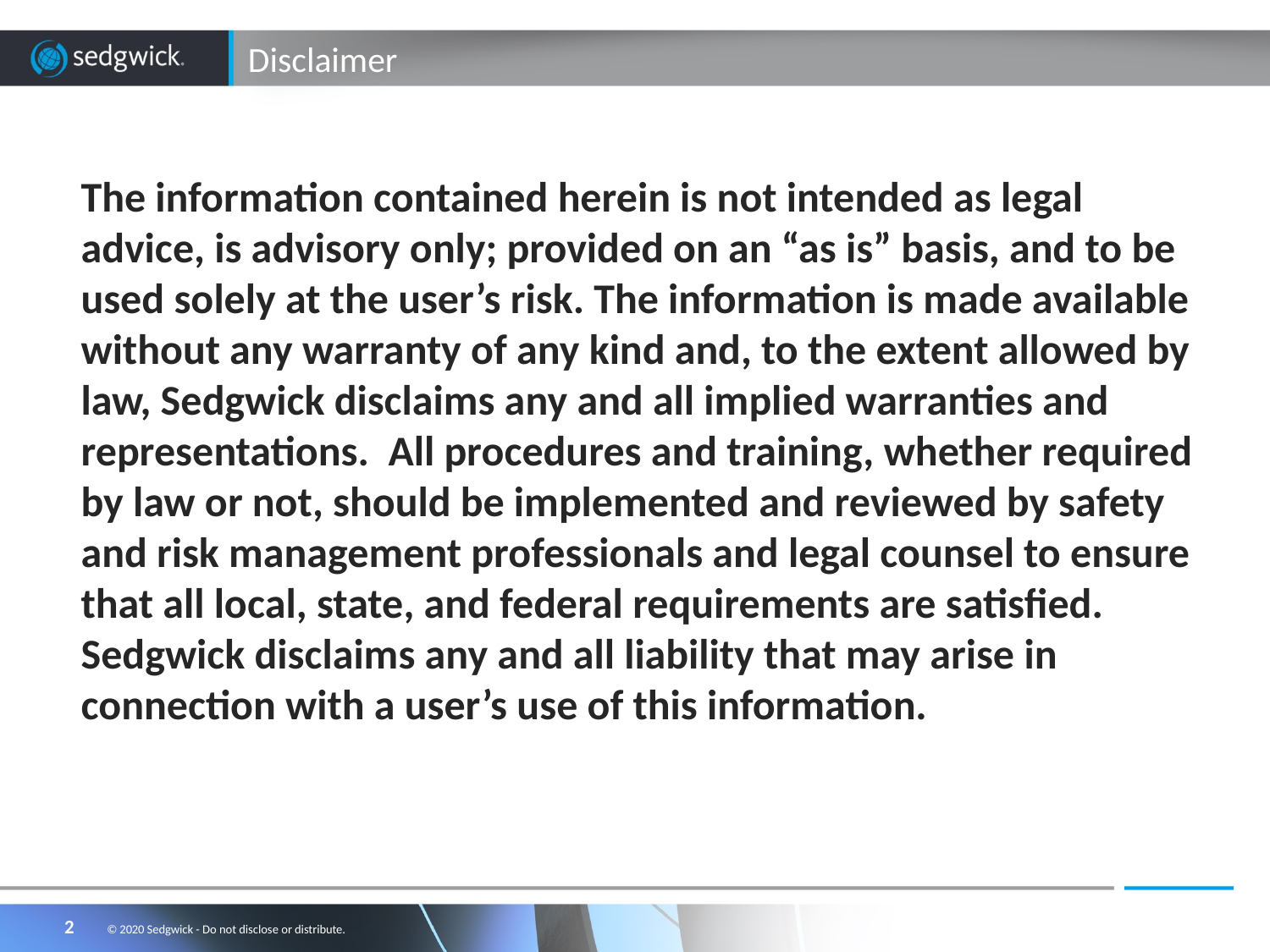

# Disclaimer
The information contained herein is not intended as legal advice, is advisory only; provided on an “as is” basis, and to be used solely at the user’s risk. The information is made available without any warranty of any kind and, to the extent allowed by law, Sedgwick disclaims any and all implied warranties and representations.  All procedures and training, whether required by law or not, should be implemented and reviewed by safety and risk management professionals and legal counsel to ensure that all local, state, and federal requirements are satisfied.  Sedgwick disclaims any and all liability that may arise in connection with a user’s use of this information.